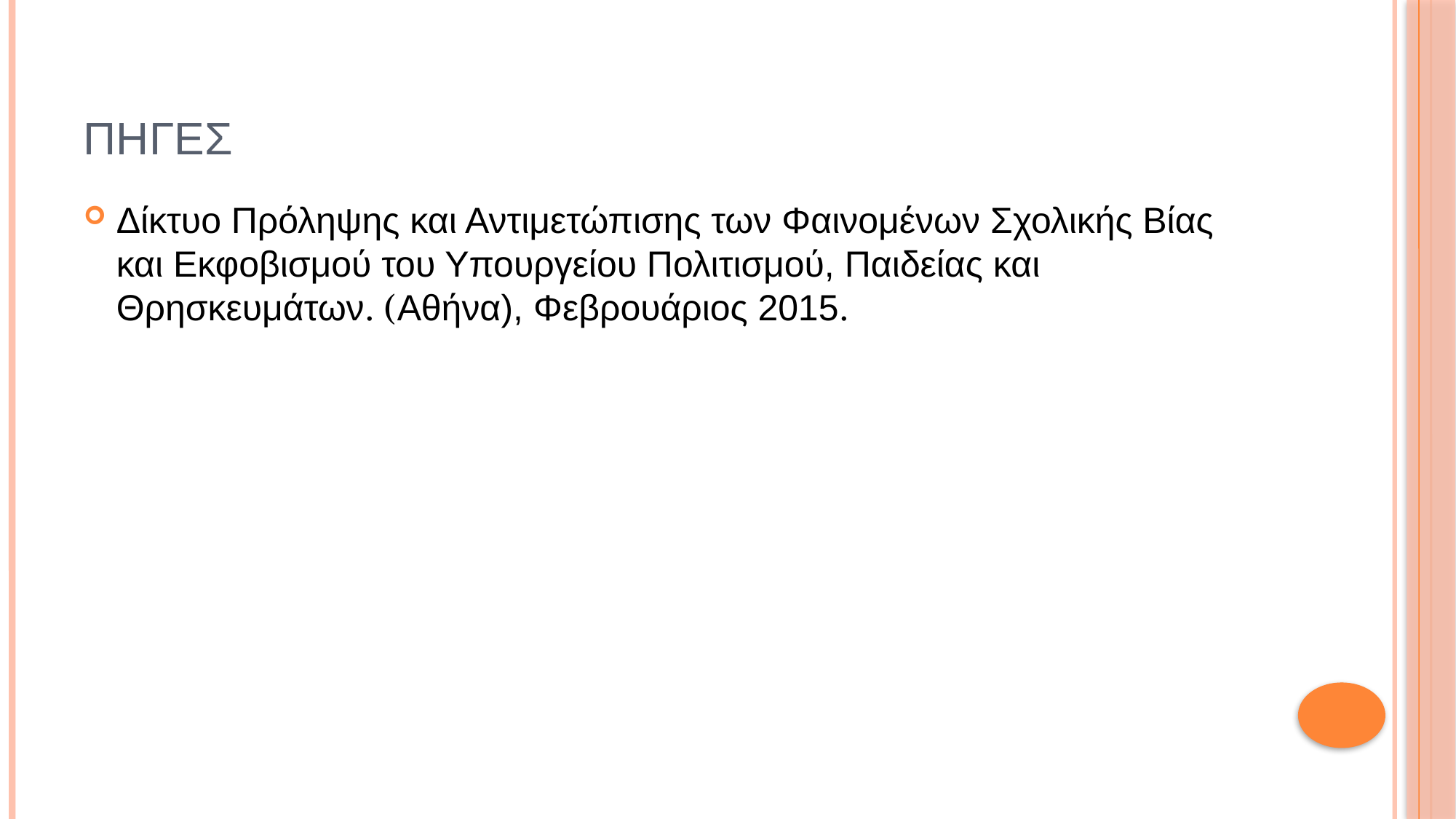

# ΠΗΓΕΣ
Δίκτυο Πρόληψης και Αντιμετώπισης των Φαινομένων Σχολικής Βίας και Εκφοβισμού του Υπουργείου Πολιτισμού, Παιδείας και Θρησκευμάτων. (Αθήνα), Φεβρουάριος 2015.